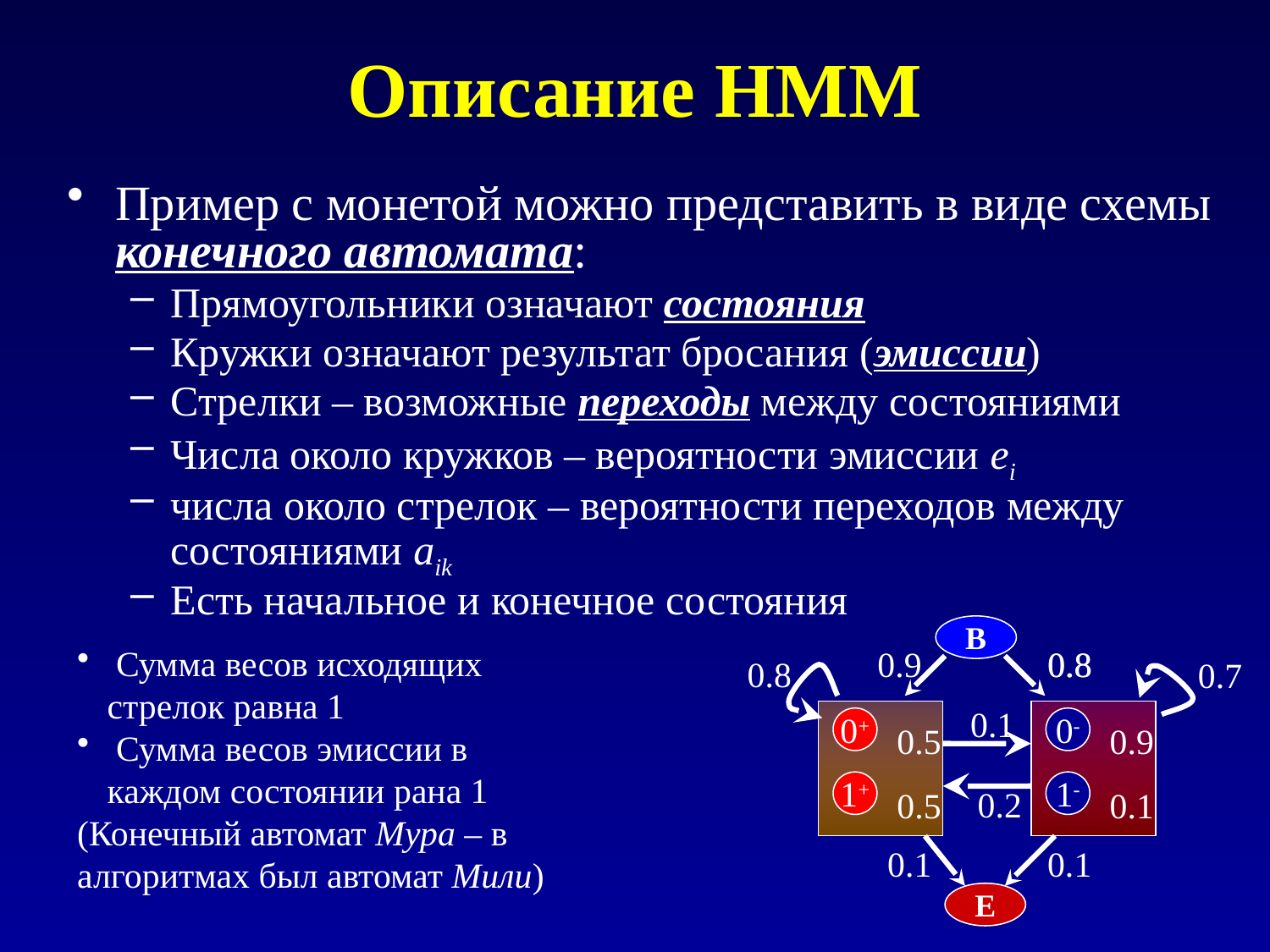

# Описание HMM
Пример с монетой можно представить в виде схемы конечного автомата:
Прямоугольники означают состояния
Кружки означают результат бросания (эмиссии)
Стрелки – возможные переходы между состояниями
Числа около кружков – вероятности эмиссии ei
числа около стрелок – вероятности переходов между состояниями aik
Есть начальное и конечное состояния
B
0.9
0.8
0.8
0.8
0.7

0.1

0+
0-
0.5
0.9

1+
1-
0.2
0.5
0.1

0.1

0.1
E
 Сумма весов исходящих стрелок равна 1
 Сумма весов эмиссии в каждом состоянии рана 1
(Конечный автомат Мура – в алгоритмах был автомат Мили)